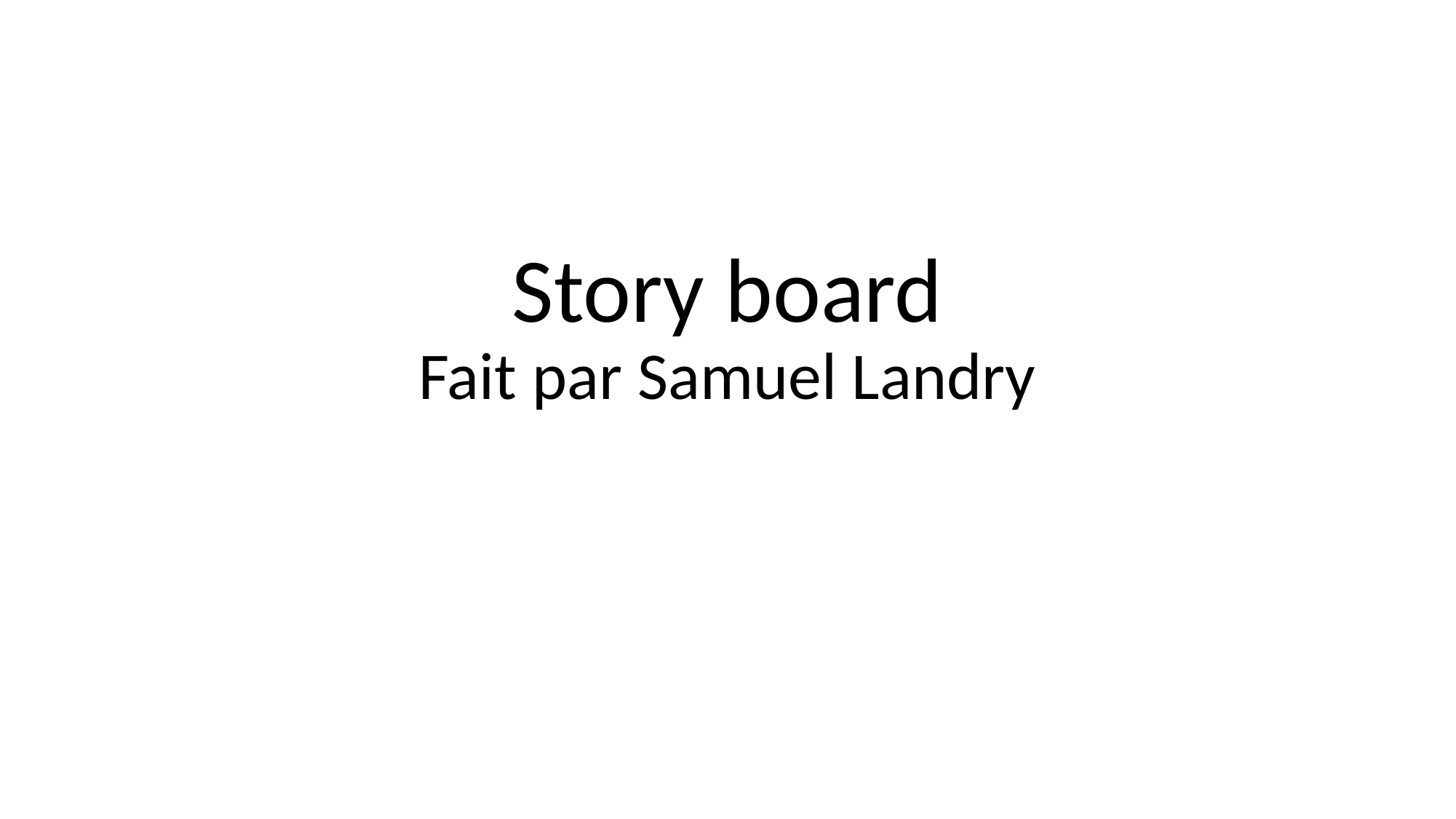

# Story board Fait par Samuel Landry